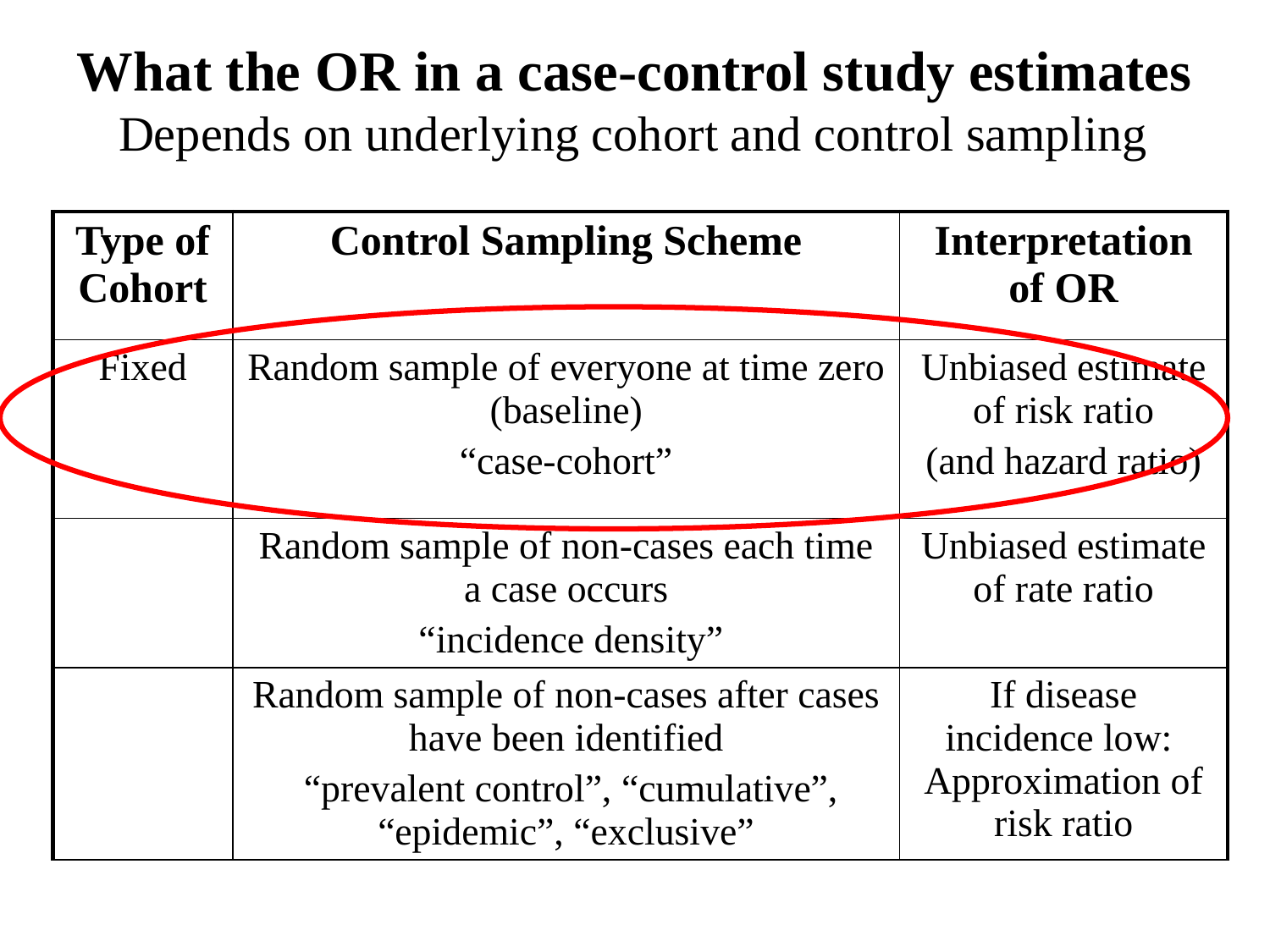

# What the OR in a case-control study estimates
Depends on underlying cohort and control sampling

| Type of Cohort | Control Sampling Scheme | Interpretation of OR |
| --- | --- | --- |
| Fixed | Random sample of everyone at time zero (baseline) “case-cohort” | Unbiased estimate of risk ratio (and hazard ratio) |
|  | Random sample of non-cases each time a case occurs “incidence density” | Unbiased estimate of rate ratio |
|  | Random sample of non-cases after cases have been identified “prevalent control”, “cumulative”, “epidemic”, “exclusive” | If disease incidence low: Approximation of risk ratio |